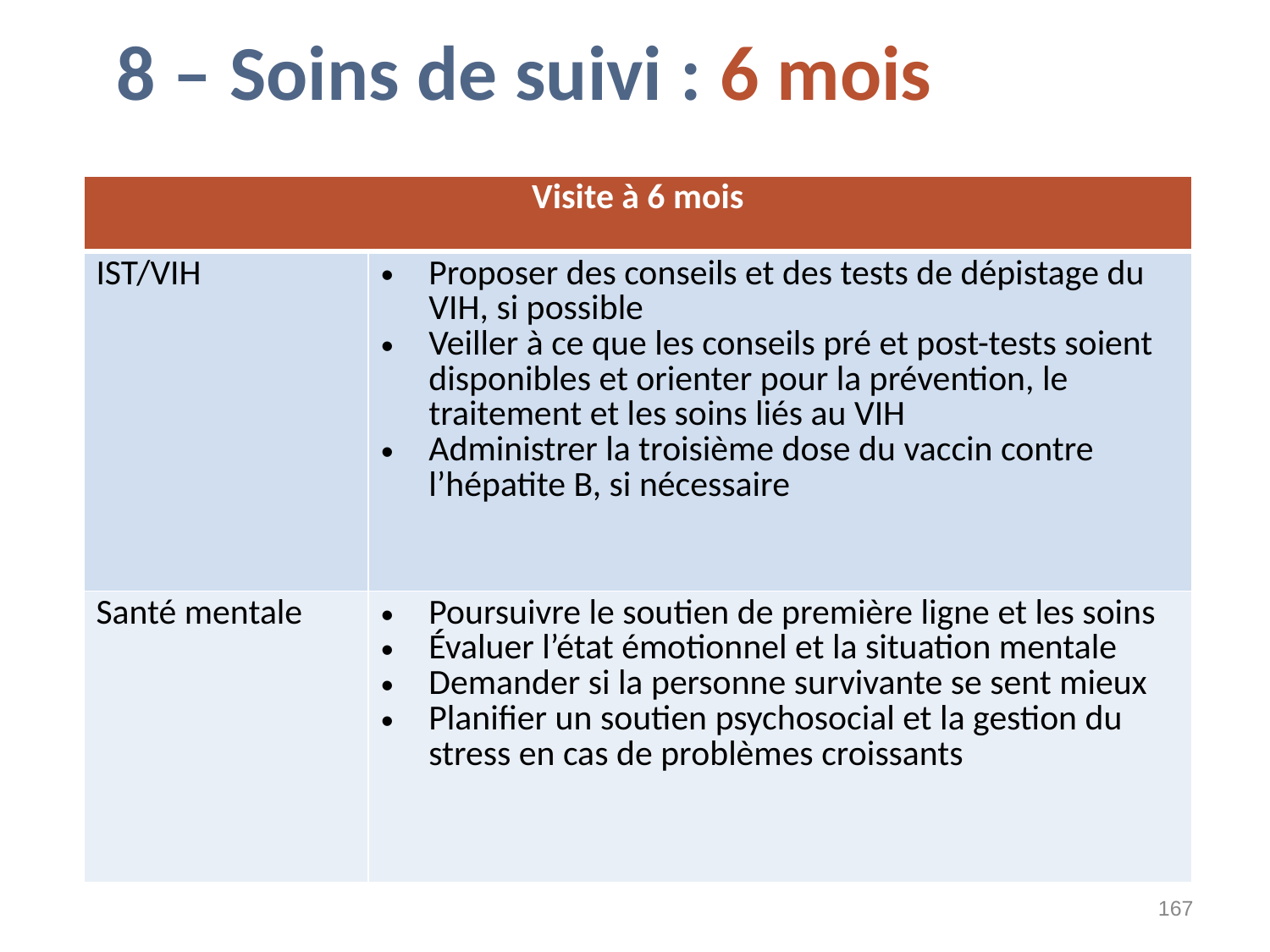

8 – Soins de suivi : 6 mois
| Visite à 6 mois |  |
| --- | --- |
| IST/VIH | Proposer des conseils et des tests de dépistage du VIH, si possible Veiller à ce que les conseils pré et post-tests soient disponibles et orienter pour la prévention, le traitement et les soins liés au VIH Administrer la troisième dose du vaccin contre l’hépatite B, si nécessaire |
| Santé mentale | Poursuivre le soutien de première ligne et les soins Évaluer l’état émotionnel et la situation mentale Demander si la personne survivante se sent mieux Planifier un soutien psychosocial et la gestion du stress en cas de problèmes croissants |
167